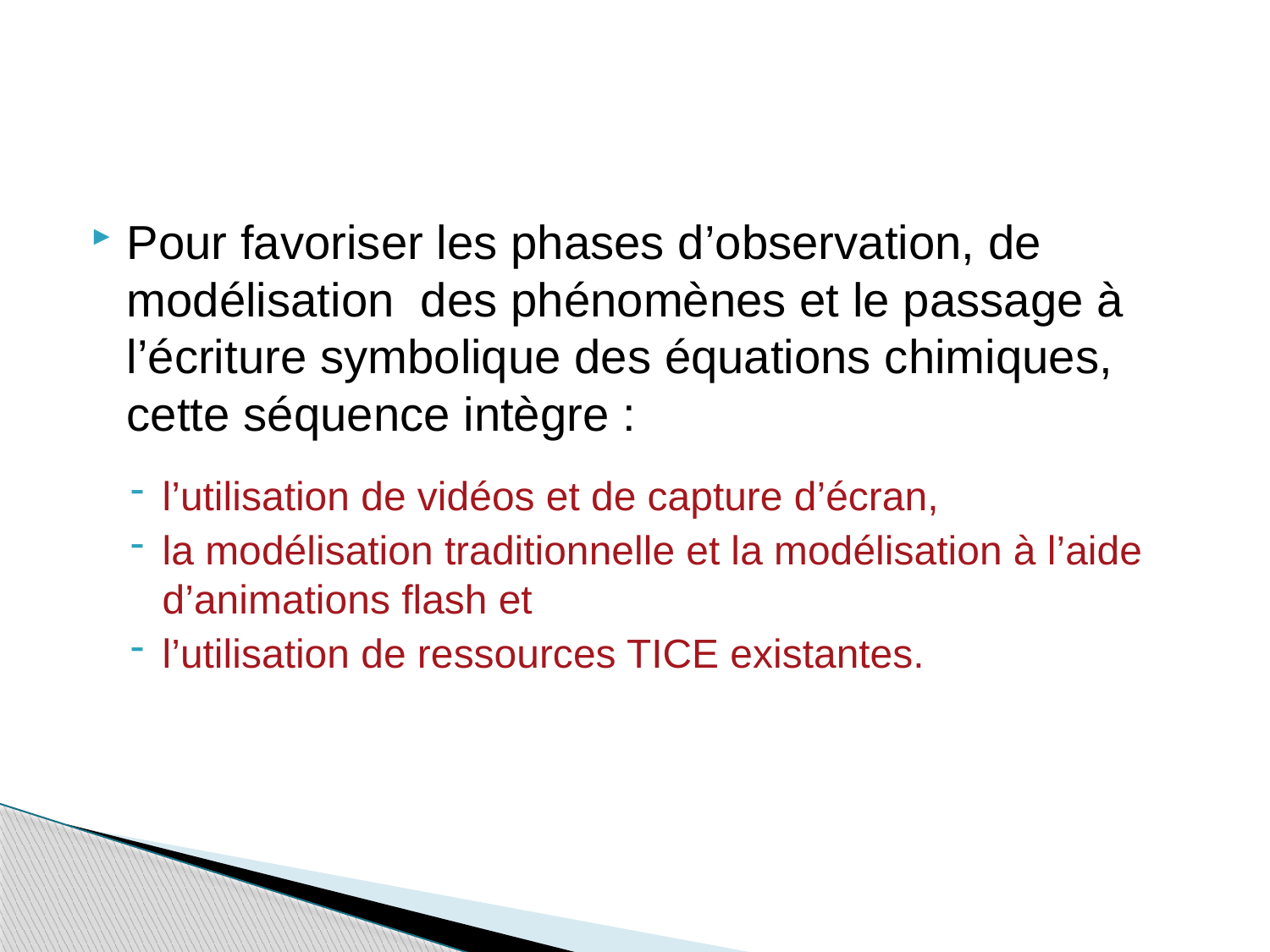

Pour favoriser les phases d’observation, de modélisation  des phénomènes et le passage à l’écriture symbolique des équations chimiques, cette séquence intègre :

l’utilisation de vidéos et de capture d’écran,
la modélisation traditionnelle et la modélisation à l’aide d’animations flash et
l’utilisation de ressources TICE existantes.